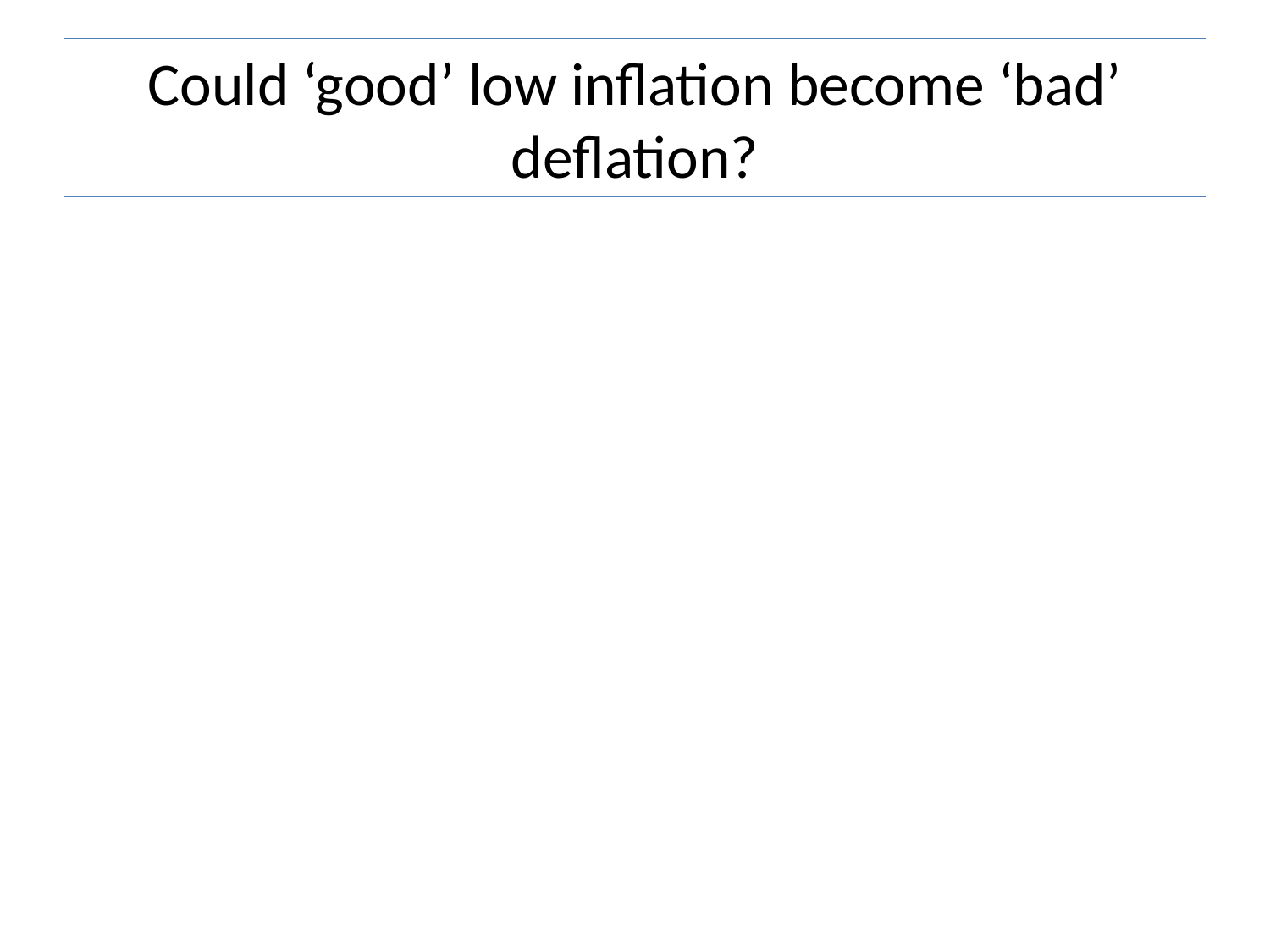

# Could ‘good’ low inflation become ‘bad’ deflation?